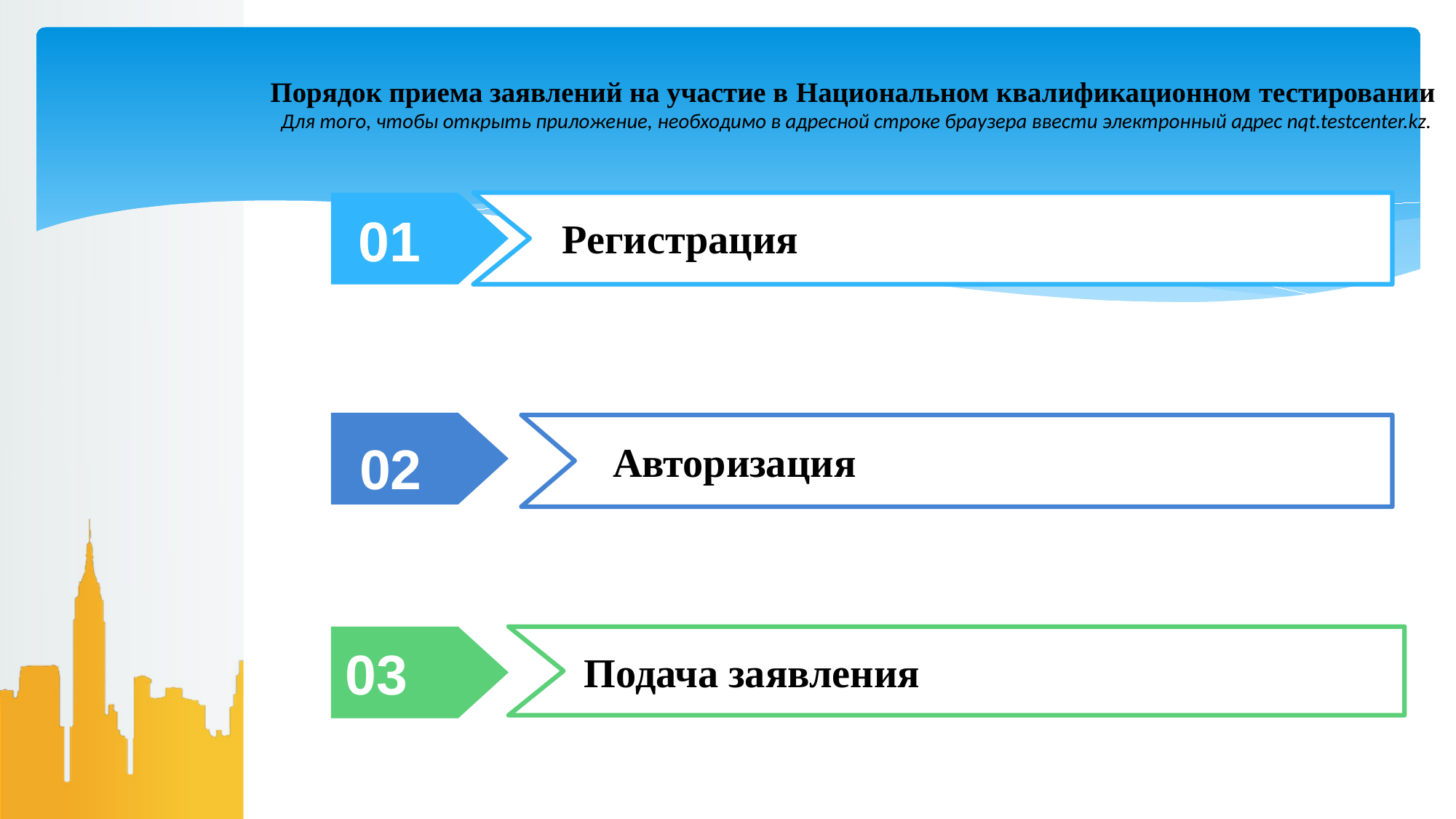

# Порядок приема заявлений на участие в Национальном квалификационном тестировании Для того, чтобы открыть приложение, необходимо в адресной строке браузера ввести электронный адрес nqt.testcenter.kz.

Регистрация
01

Авторизация
02
      Подача заявления
03
05